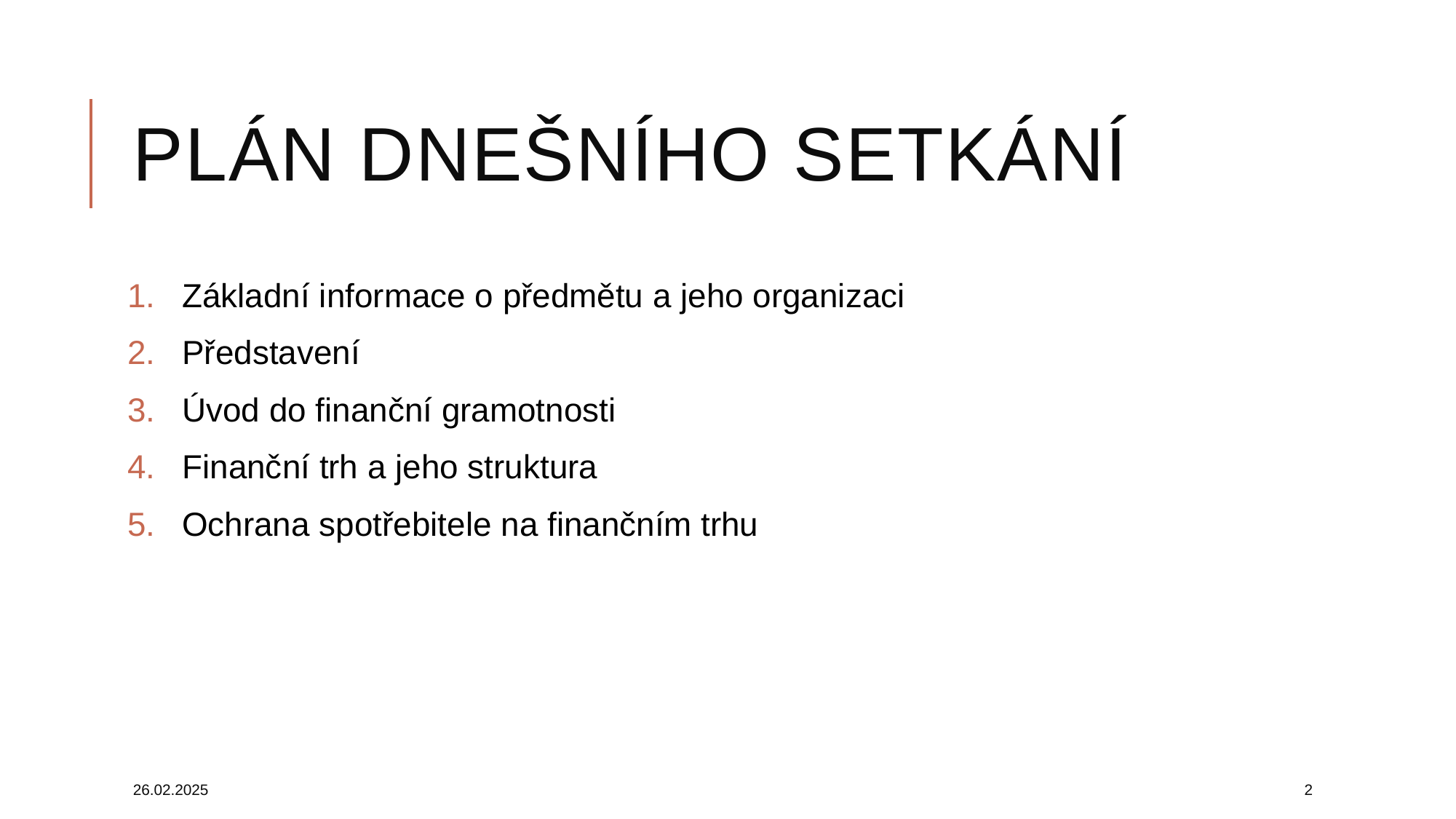

# Plán dnešního setkání
Základní informace o předmětu a jeho organizaci
Představení
Úvod do finanční gramotnosti
Finanční trh a jeho struktura
Ochrana spotřebitele na finančním trhu

26.02.2025
2